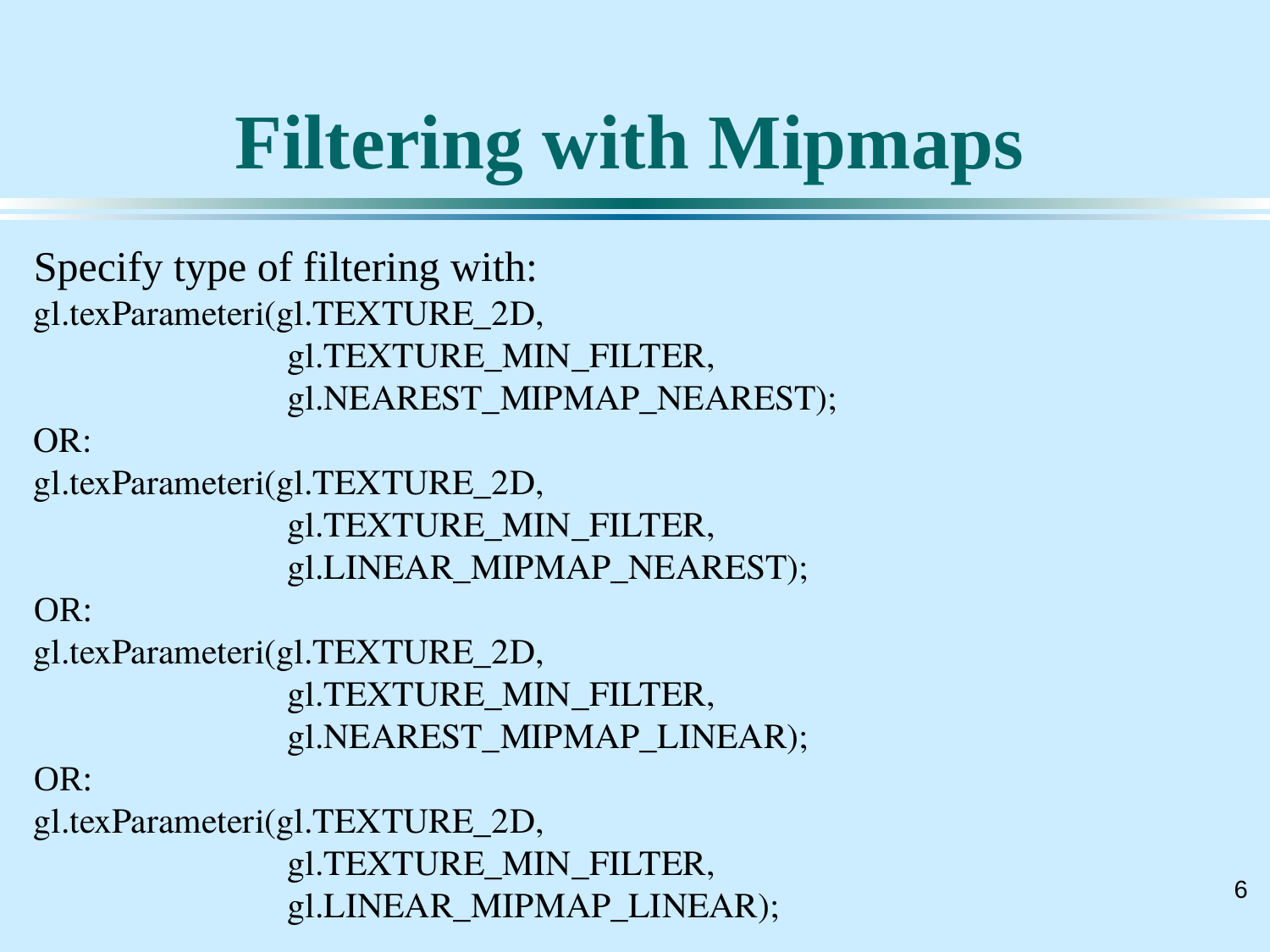

# Filtering with Mipmaps
Specify type of filtering with:
gl.texParameteri(gl.TEXTURE_2D,
		gl.TEXTURE_MIN_FILTER,
		gl.NEAREST_MIPMAP_NEAREST);
OR:
gl.texParameteri(gl.TEXTURE_2D,
		gl.TEXTURE_MIN_FILTER,
		gl.LINEAR_MIPMAP_NEAREST);
OR:
gl.texParameteri(gl.TEXTURE_2D,
		gl.TEXTURE_MIN_FILTER,
		gl.NEAREST_MIPMAP_LINEAR);
OR:
gl.texParameteri(gl.TEXTURE_2D,
		gl.TEXTURE_MIN_FILTER,
		gl.LINEAR_MIPMAP_LINEAR);